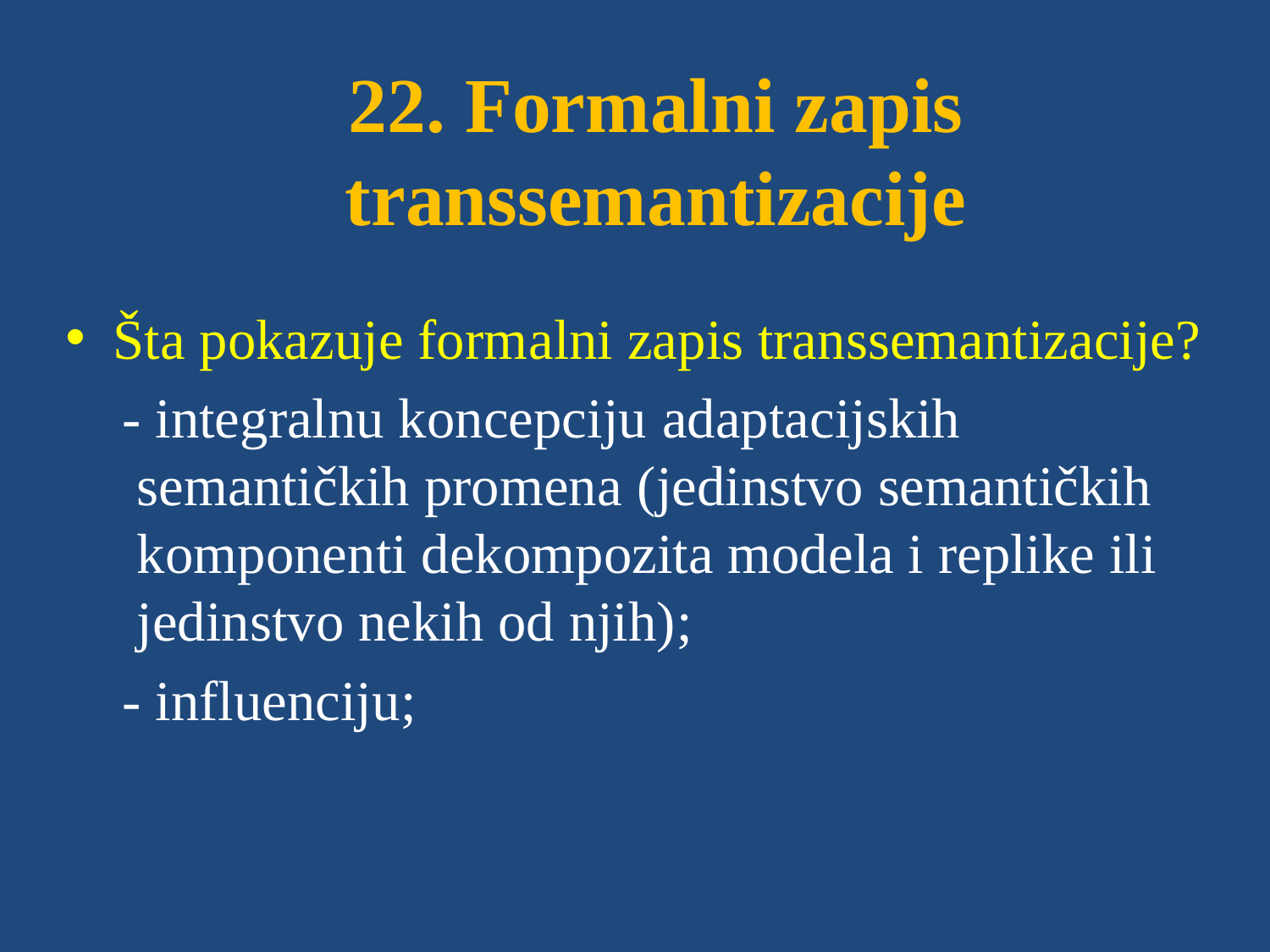

# 22. Formalni zapis transsemantizacije
Šta pokazuje formalni zapis transsemantizacije?
    - integralnu koncepciju adaptacijskih semantičkih promena (jedinstvo semantičkih komponenti dekompozita modela i replike ili jedinstvo nekih od njih);
    - influenciju;